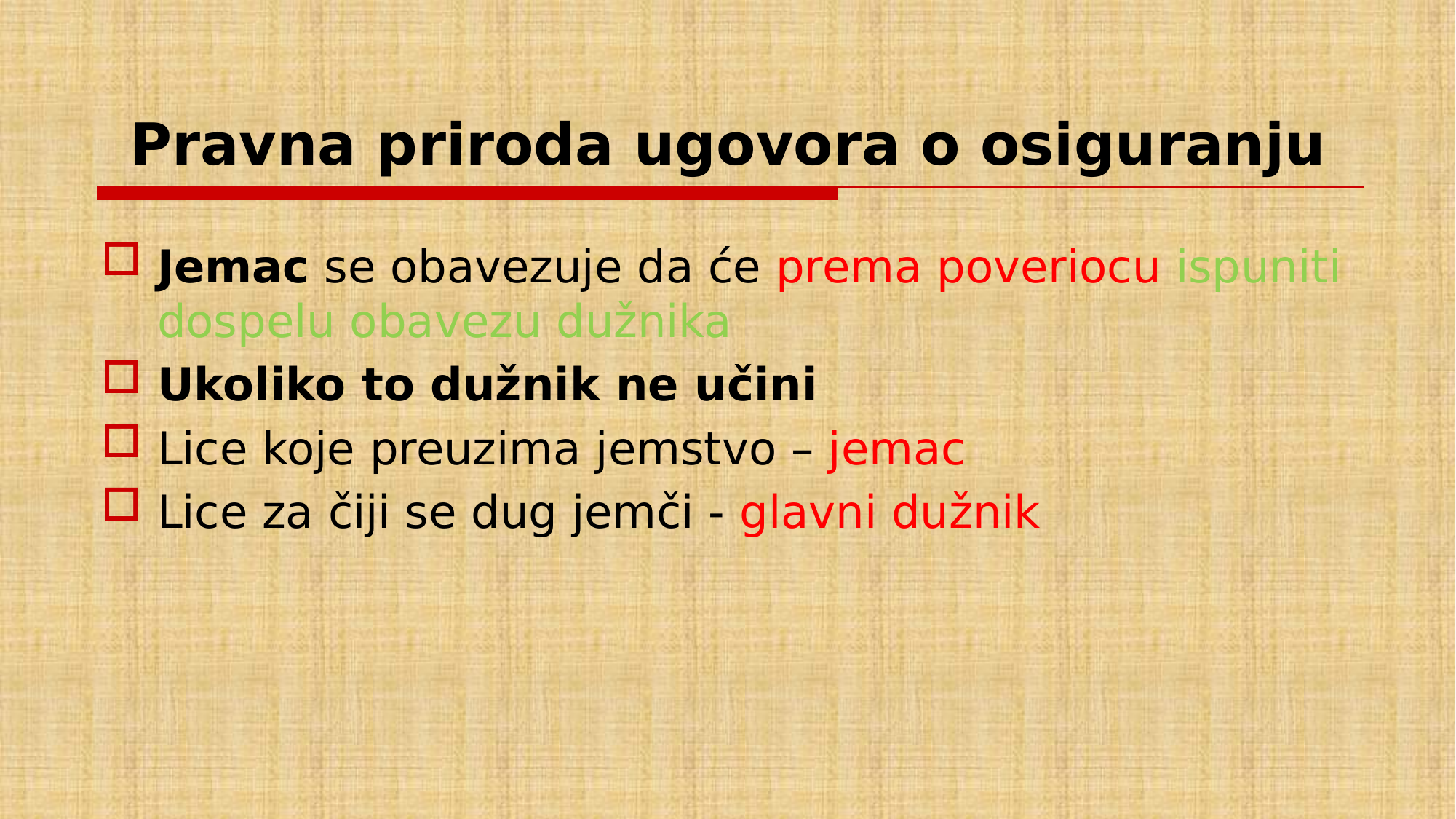

# Pravna priroda ugovora o osiguranju
Jemac se obavezuje da će prema poveriocu ispuniti dospelu obavezu dužnika
Ukoliko to dužnik ne učini
Lice koje preuzima jemstvo – jemac
Lice za čiji se dug jemči - glavni dužnik